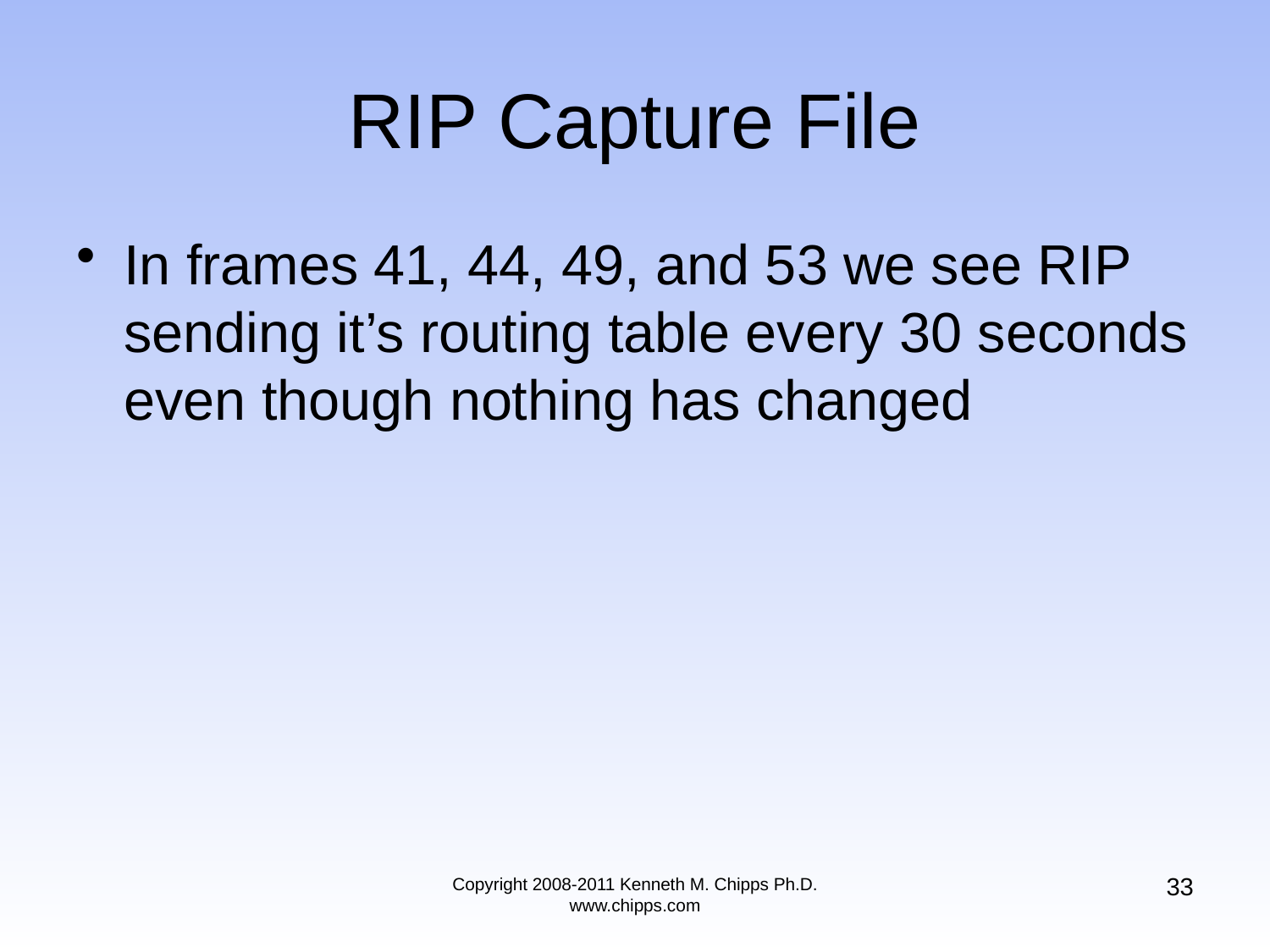

# RIP Capture File
In frames 41, 44, 49, and 53 we see RIP sending it’s routing table every 30 seconds even though nothing has changed
33
Copyright 2008-2011 Kenneth M. Chipps Ph.D. www.chipps.com